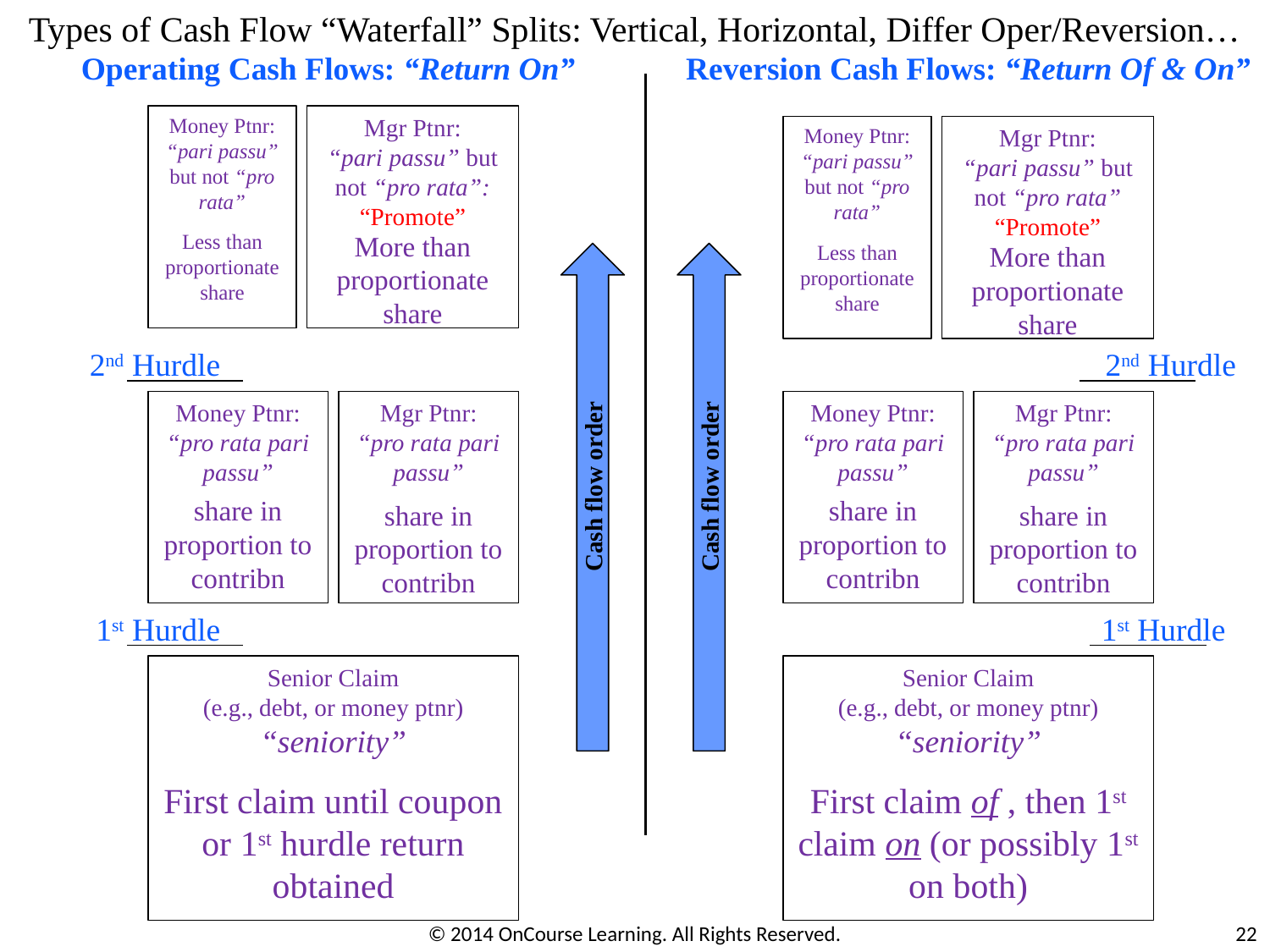

Types of Cash Flow “Waterfall” Splits: Vertical, Horizontal, Differ Oper/Reversion…
Operating Cash Flows: “Return On”
Reversion Cash Flows: “Return Of & On”
Money Ptnr:
“pari passu” but not “pro rata”

Less than proportionate share
Mgr Ptnr:
“pari passu” but not “pro rata”:
“Promote”

More than proportionate share
Money Ptnr:
“pari passu” but not “pro rata”

Less than proportionate share
Mgr Ptnr:
“pari passu” but not “pro rata”
“Promote”

More than proportionate share

Cash flow order

Cash flow order
2nd Hurdle
2nd Hurdle

Money Ptnr:
“pro rata pari passu”
share in proportion to contribn
Mgr Ptnr:
“pro rata pari passu”

share in proportion to contribn

Money Ptnr:
“pro rata pari passu”
share in proportion to contribn
Mgr Ptnr:
“pro rata pari passu”

share in proportion to contribn
1st Hurdle
1st Hurdle
Senior Claim
(e.g., debt, or money ptnr)
“seniority”

First claim until coupon or 1st hurdle return obtained
Senior Claim
(e.g., debt, or money ptnr)
“seniority”

First claim of , then 1st claim on (or possibly 1st on both)
© 2014 OnCourse Learning. All Rights Reserved.
22